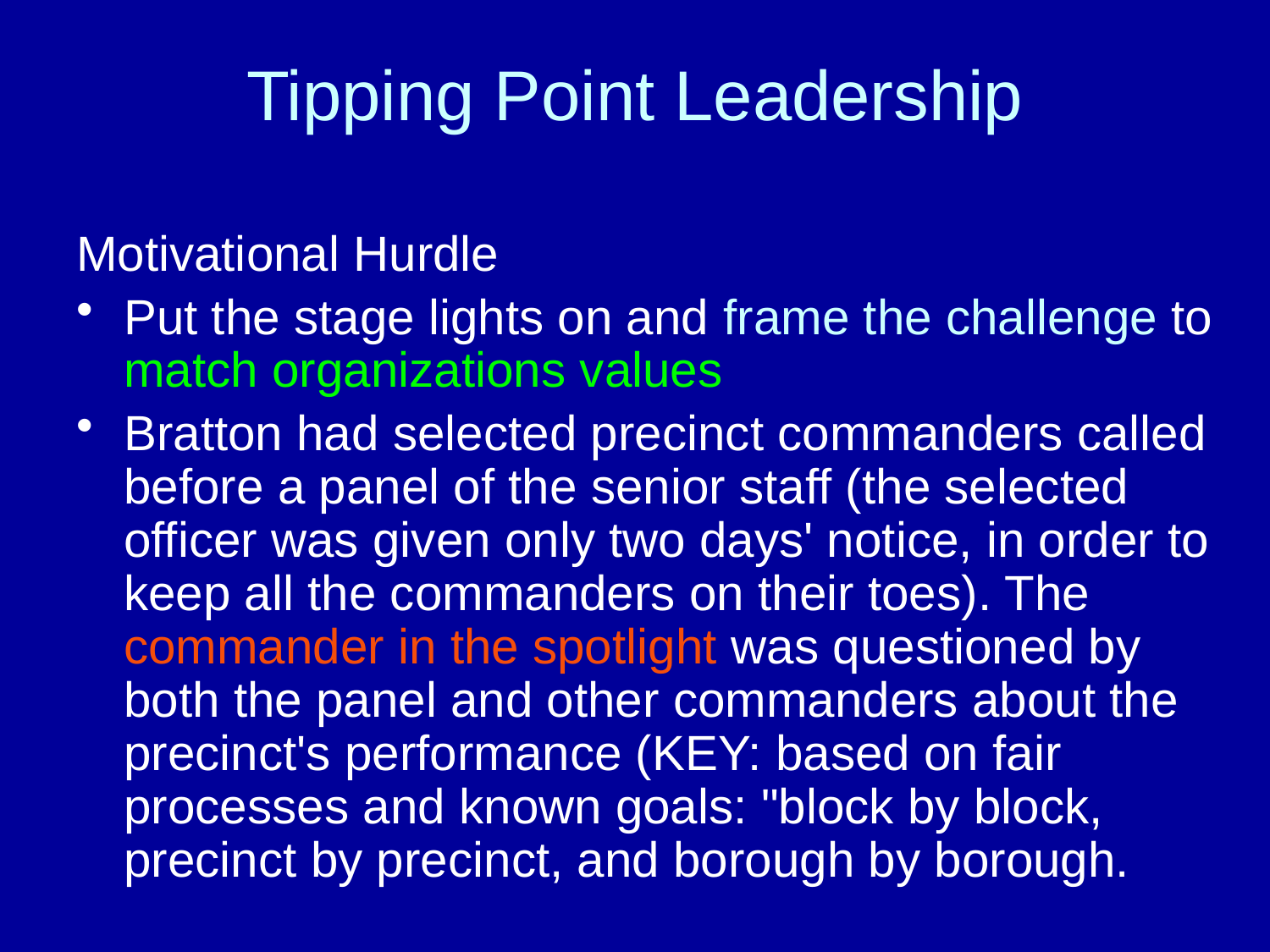

# Tipping Point Leadership
Motivational Hurdle
Put the stage lights on and frame the challenge to match organizations values
Bratton had selected precinct commanders called before a panel of the senior staff (the selected officer was given only two days' notice, in order to keep all the commanders on their toes). The commander in the spotlight was questioned by both the panel and other commanders about the precinct's performance (KEY: based on fair processes and known goals: "block by block, precinct by precinct, and borough by borough.